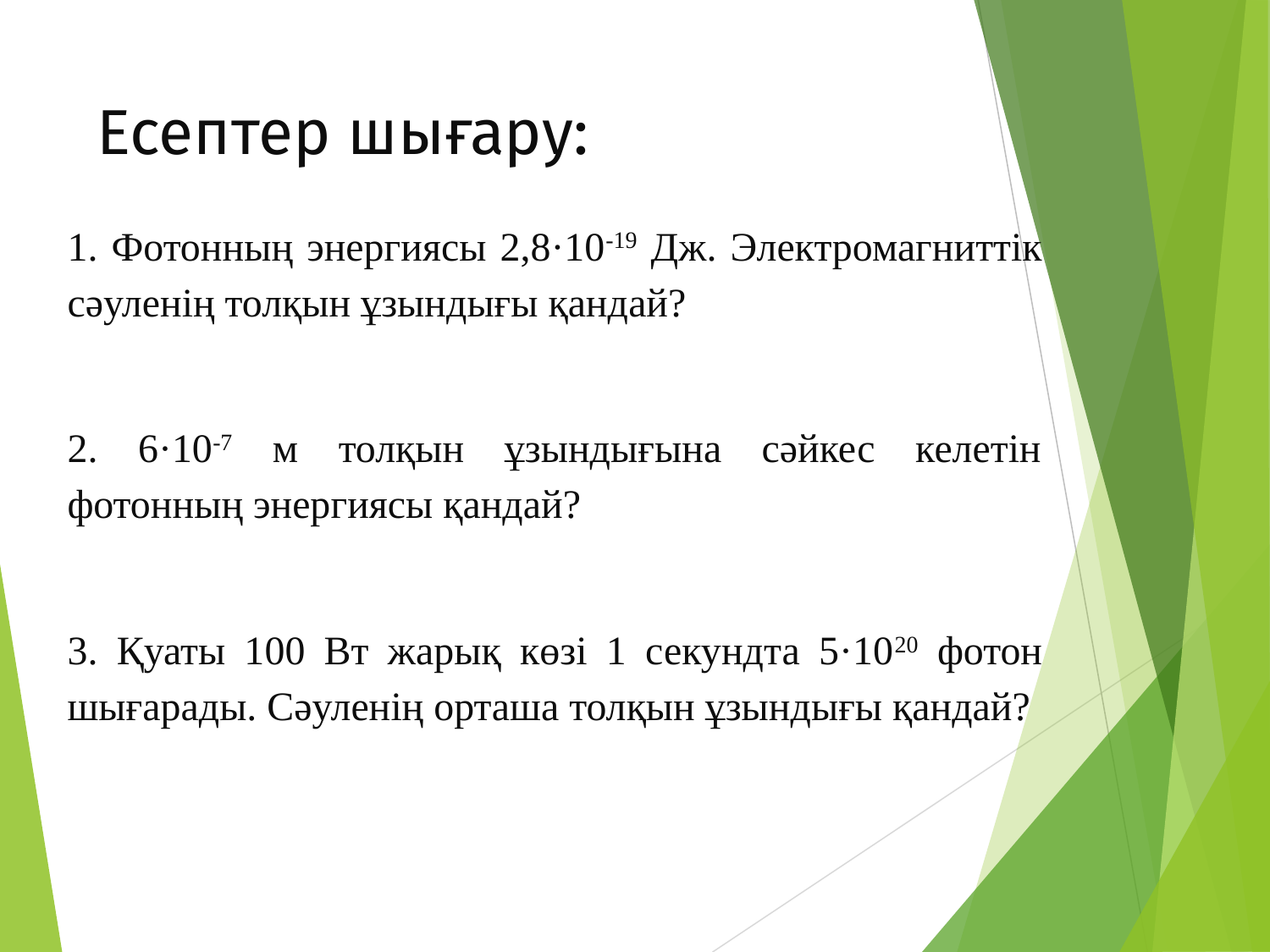

# Есептер шығару:
1. Фотонның энергиясы 2,8·10-19 Дж. Электромагниттік сәуленің толқын ұзындығы қандай?

2. 6·10-7 м толқын ұзындығына сәйкес келетін фотонның энергиясы қандай?

3. Қуаты 100 Вт жарық көзі 1 секундта 5·1020 фотон шығарады. Сәуленің орташа толқын ұзындығы қандай?